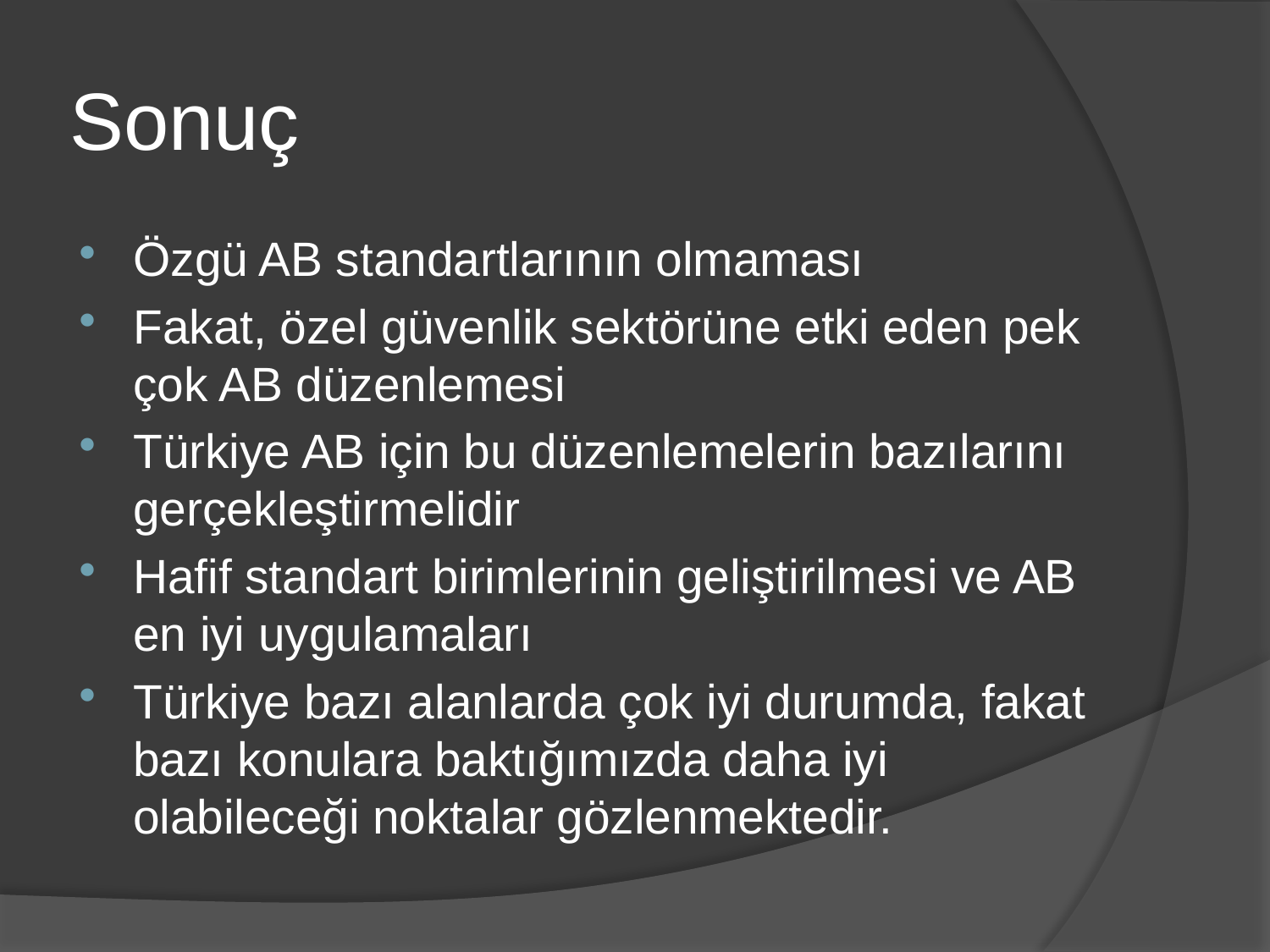

# Sonuç
Özgü AB standartlarının olmaması
Fakat, özel güvenlik sektörüne etki eden pek çok AB düzenlemesi
Türkiye AB için bu düzenlemelerin bazılarını gerçekleştirmelidir
Hafif standart birimlerinin geliştirilmesi ve AB en iyi uygulamaları
Türkiye bazı alanlarda çok iyi durumda, fakat bazı konulara baktığımızda daha iyi olabileceği noktalar gözlenmektedir.